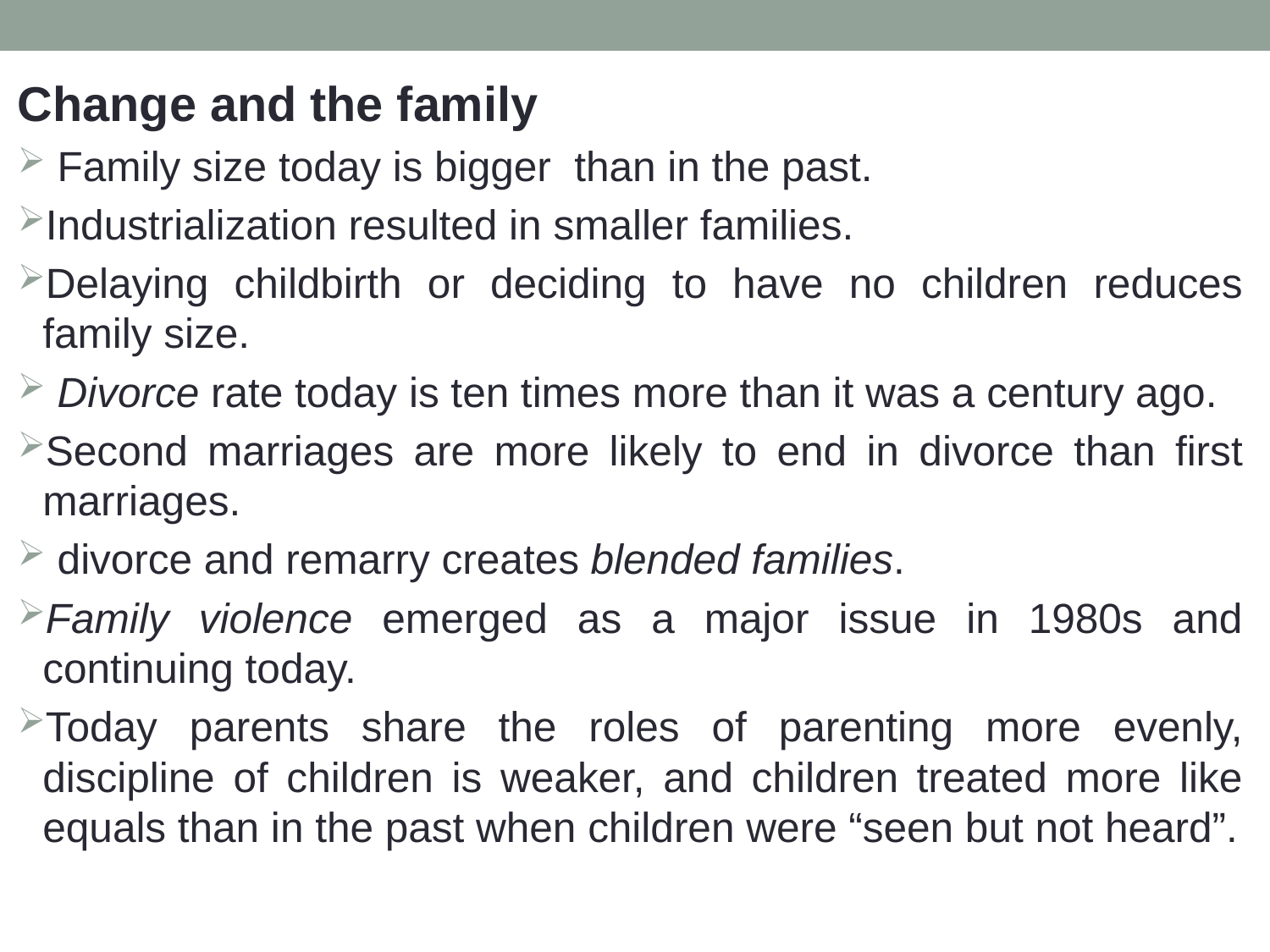

Change and the family
 Family size today is bigger  than in the past.
Industrialization resulted in smaller families.
Delaying childbirth or deciding to have no children reduces family size.
 Divorce rate today is ten times more than it was a century ago.
Second marriages are more likely to end in divorce than first marriages.
 divorce and remarry creates blended families.
Family violence emerged as a major issue in 1980s and continuing today.
Today parents share the roles of parenting more evenly, discipline of children is weaker, and children treated more like equals than in the past when children were “seen but not heard”.